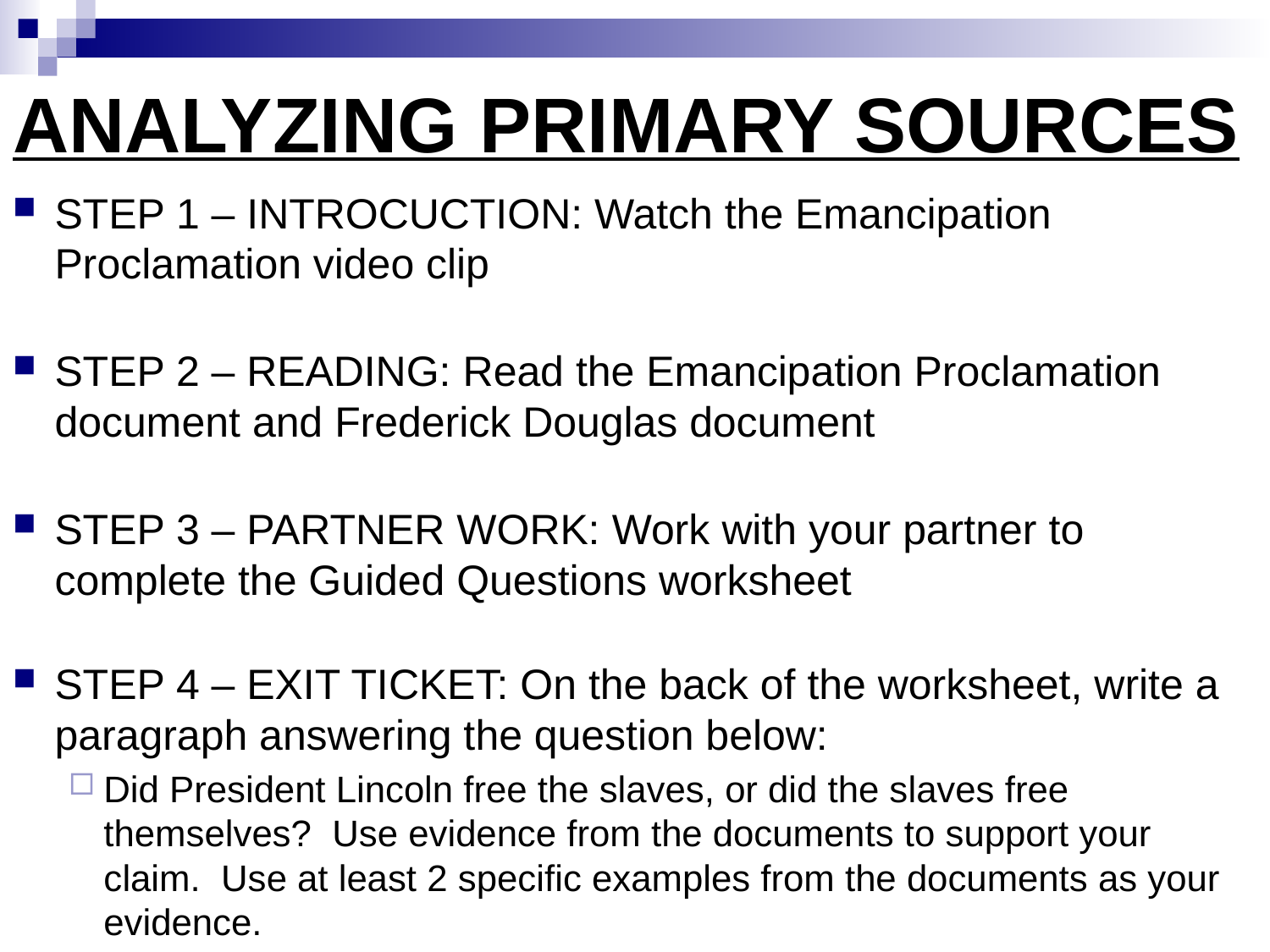

# ANALYZING PRIMARY SOURCES
STEP 1 – INTROCUCTION: Watch the Emancipation Proclamation video clip

STEP 2 – READING: Read the Emancipation Proclamation document and Frederick Douglas document

STEP 3 – PARTNER WORK: Work with your partner to complete the Guided Questions worksheet

STEP 4 – EXIT TICKET: On the back of the worksheet, write a paragraph answering the question below:
Did President Lincoln free the slaves, or did the slaves free themselves?  Use evidence from the documents to support your claim.  Use at least 2 specific examples from the documents as your evidence.